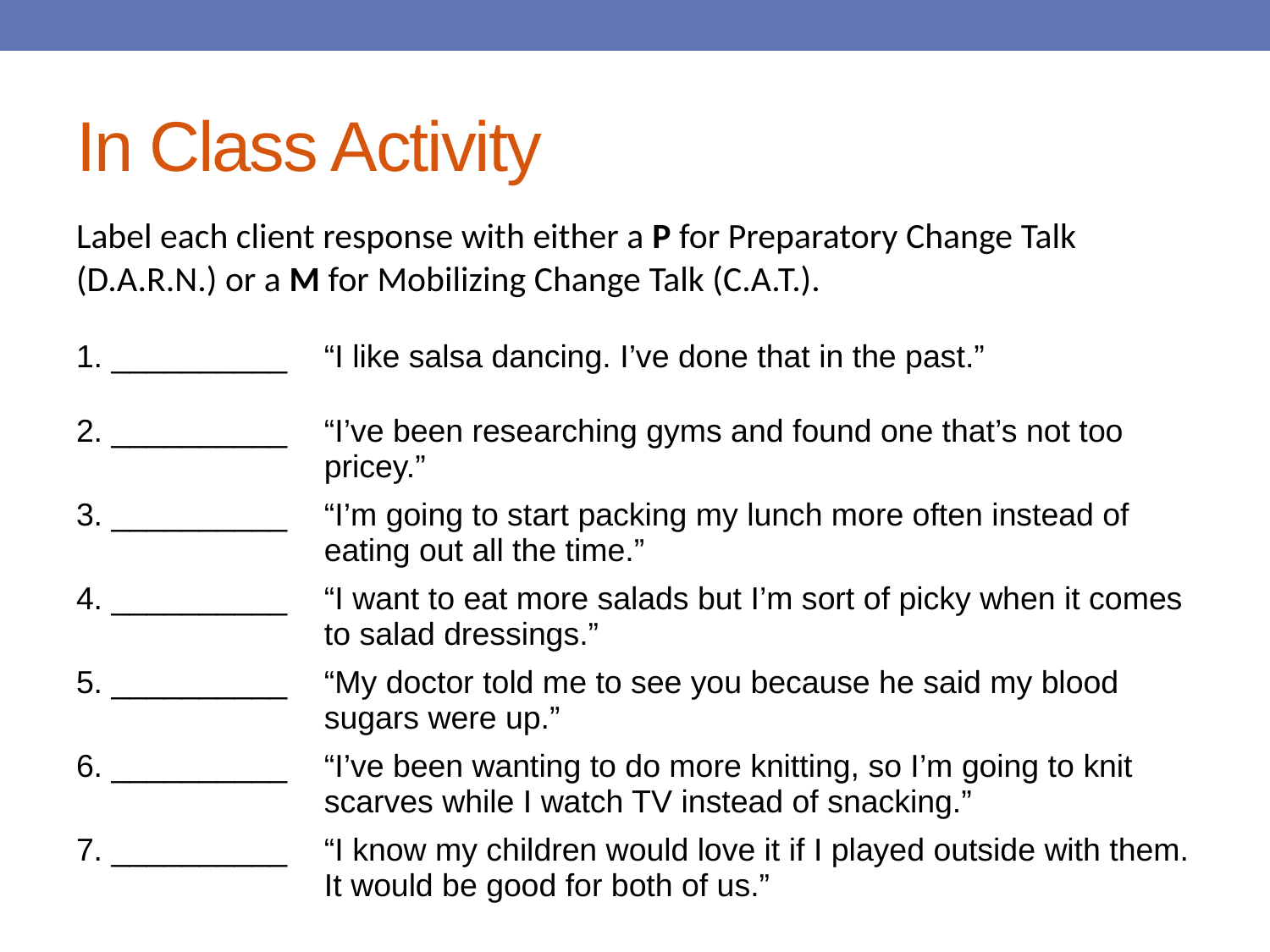

# In Class Activity
Label each client response with either a P for Preparatory Change Talk (D.A.R.N.) or a M for Mobilizing Change Talk (C.A.T.).
| 1. \_\_\_\_\_\_\_\_\_\_ | “I like salsa dancing. I’ve done that in the past.” |
| --- | --- |
| 2. \_\_\_\_\_\_\_\_\_\_ | “I’ve been researching gyms and found one that’s not too pricey.” |
| 3. \_\_\_\_\_\_\_\_\_\_ | “I’m going to start packing my lunch more often instead of eating out all the time.” |
| 4. \_\_\_\_\_\_\_\_\_\_ | “I want to eat more salads but I’m sort of picky when it comes to salad dressings.” |
| 5. \_\_\_\_\_\_\_\_\_\_ | “My doctor told me to see you because he said my blood sugars were up.” |
| 6. \_\_\_\_\_\_\_\_\_\_ | “I’ve been wanting to do more knitting, so I’m going to knit scarves while I watch TV instead of snacking.” |
| 7. \_\_\_\_\_\_\_\_\_\_ | “I know my children would love it if I played outside with them. It would be good for both of us.” |